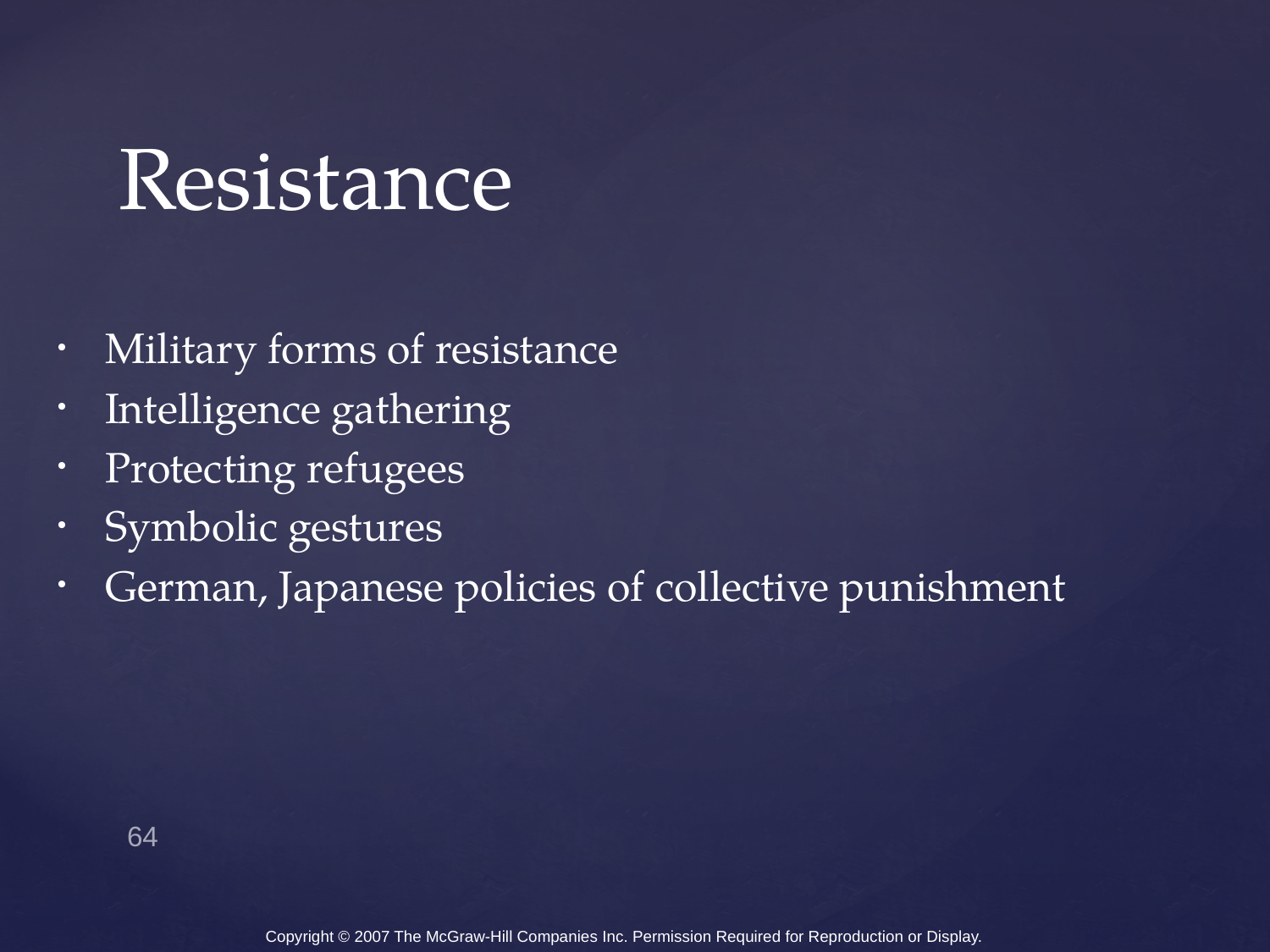

# Resistance
Military forms of resistance
Intelligence gathering
Protecting refugees
Symbolic gestures
German, Japanese policies of collective punishment
64